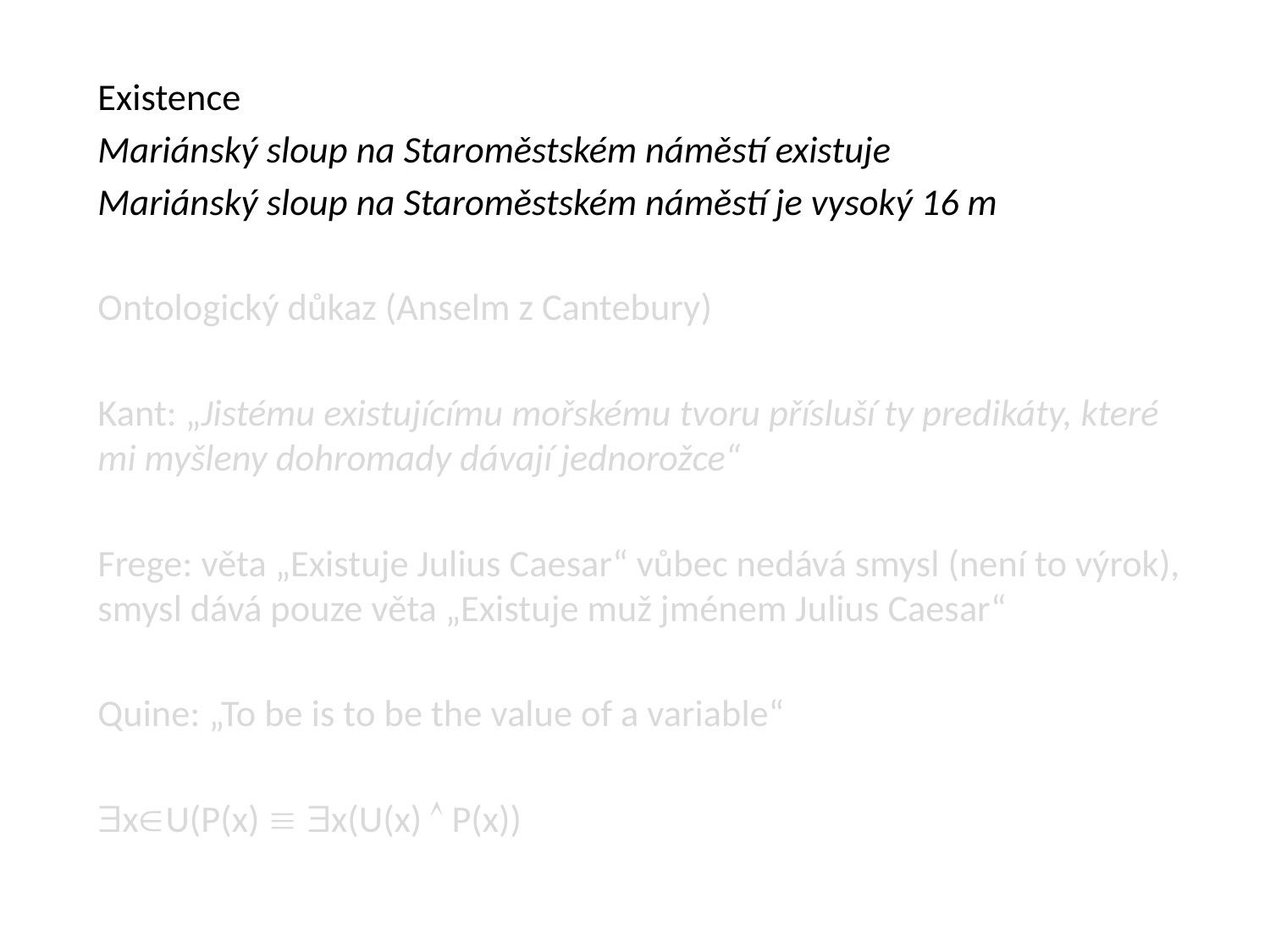

#
Existence
Mariánský sloup na Staroměstském náměstí existuje
Mariánský sloup na Staroměstském náměstí je vysoký 16 m

Ontologický důkaz (Anselm z Cantebury)

Kant: „Jistému existujícímu mořskému tvoru přísluší ty predikáty, které mi myšleny dohromady dávají jednorožce“

Frege: věta „Existuje Julius Caesar“ vůbec nedává smysl (není to výrok), smysl dává pouze věta „Existuje muž jménem Julius Caesar“

Quine: „To be is to be the value of a variable“

∃x∈U(P(x) ≡ ∃x(U(x) ∧ P(x))